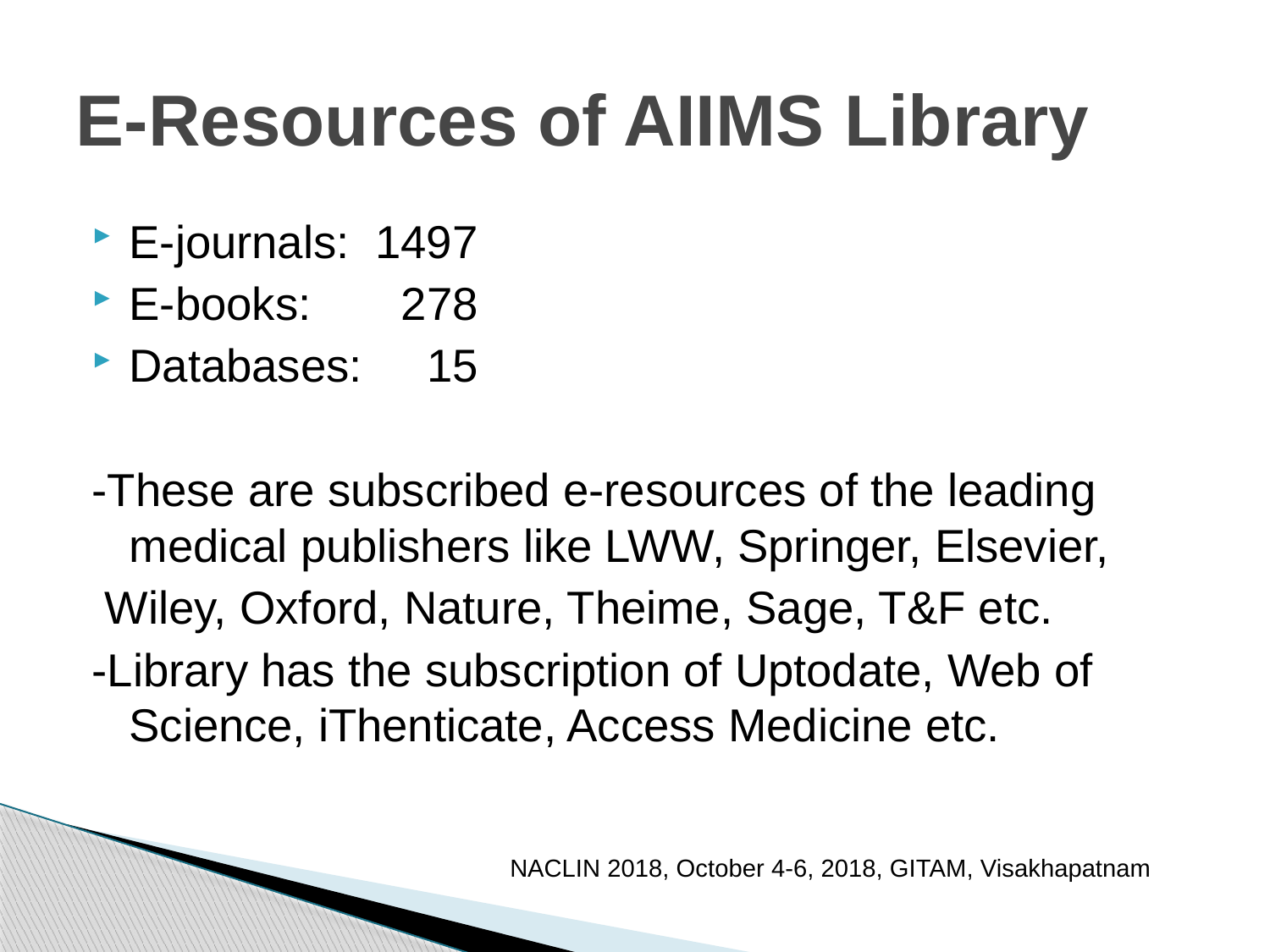

# E-Resources of AIIMS Library
E-journals: 	1497
E-books: 	  278
Databases:	    15

-These are subscribed e-resources of the leading medical publishers like LWW, Springer, Elsevier,
 Wiley, Oxford, Nature, Theime, Sage, T&F etc.
-Library has the subscription of Uptodate, Web of Science, iThenticate, Access Medicine etc.
NACLIN 2018, October 4-6, 2018, GITAM, Visakhapatnam